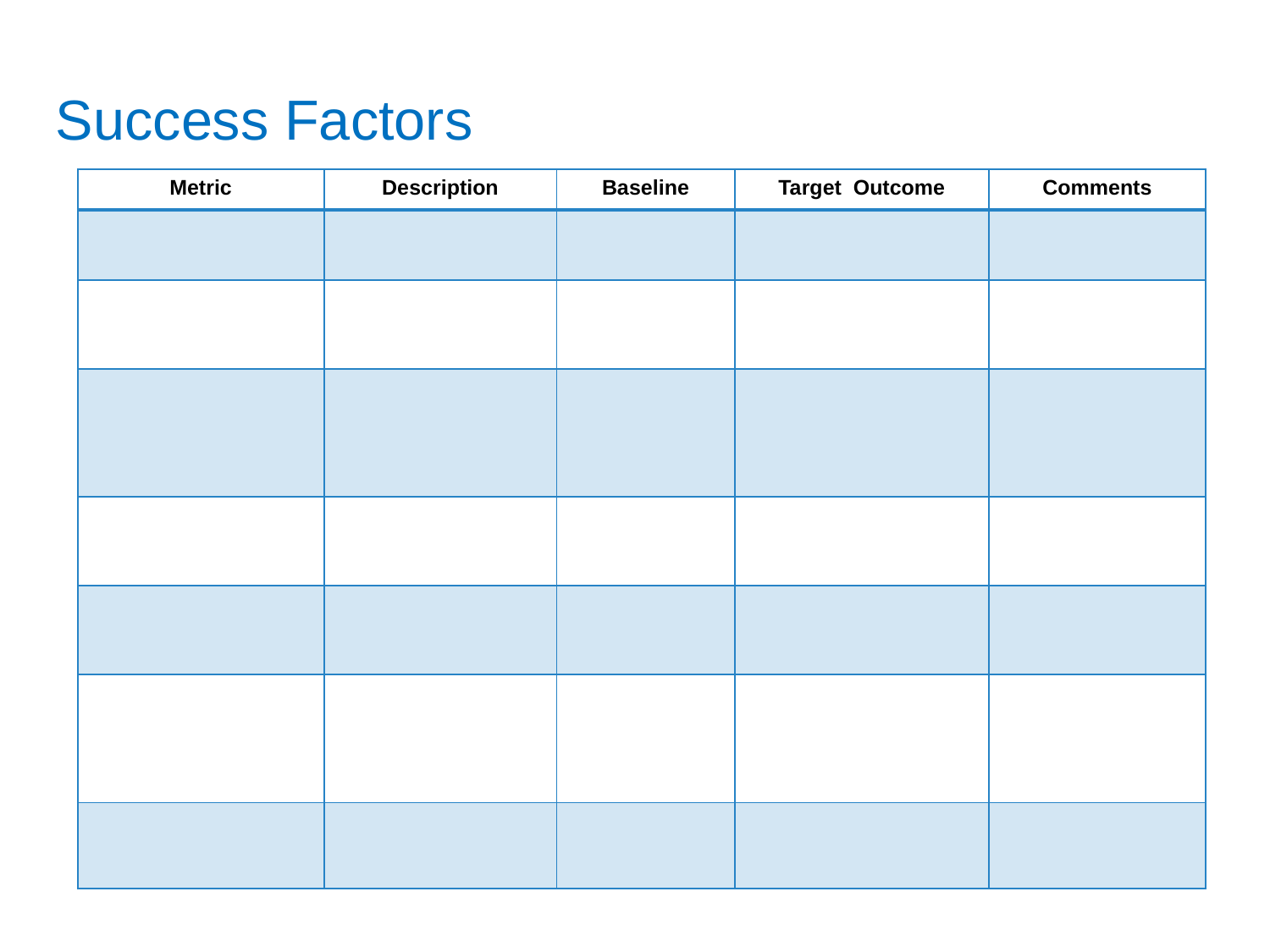

# Success Factors
| Metric | Description | Baseline | Target Outcome | Comments |
| --- | --- | --- | --- | --- |
|  |  |  |  |  |
|  |  |  |  |  |
|  |  |  |  |  |
|  |  |  |  |  |
|  |  |  |  |  |
|  |  |  |  |  |
|  |  |  |  |  |